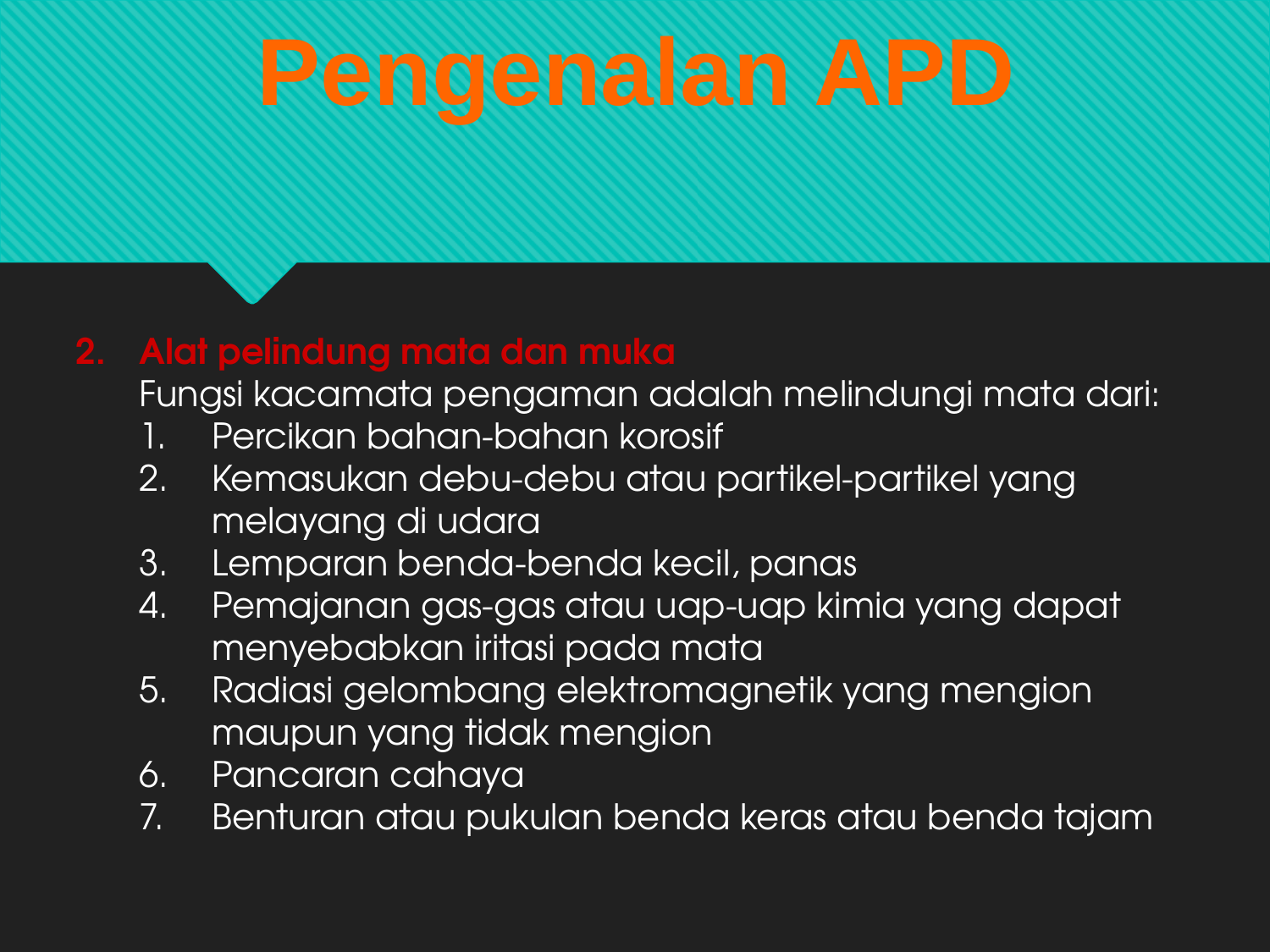

Pengenalan APD

Alat pelindung mata dan muka
	Fungsi kacamata pengaman adalah melindungi mata dari:
Percikan bahan-bahan korosif
Kemasukan debu-debu atau partikel-partikel yang melayang di udara
Lemparan benda-benda kecil, panas
Pemajanan gas-gas atau uap-uap kimia yang dapat menyebabkan iritasi pada mata
Radiasi gelombang elektromagnetik yang mengion maupun yang tidak mengion
Pancaran cahaya
Benturan atau pukulan benda keras atau benda tajam